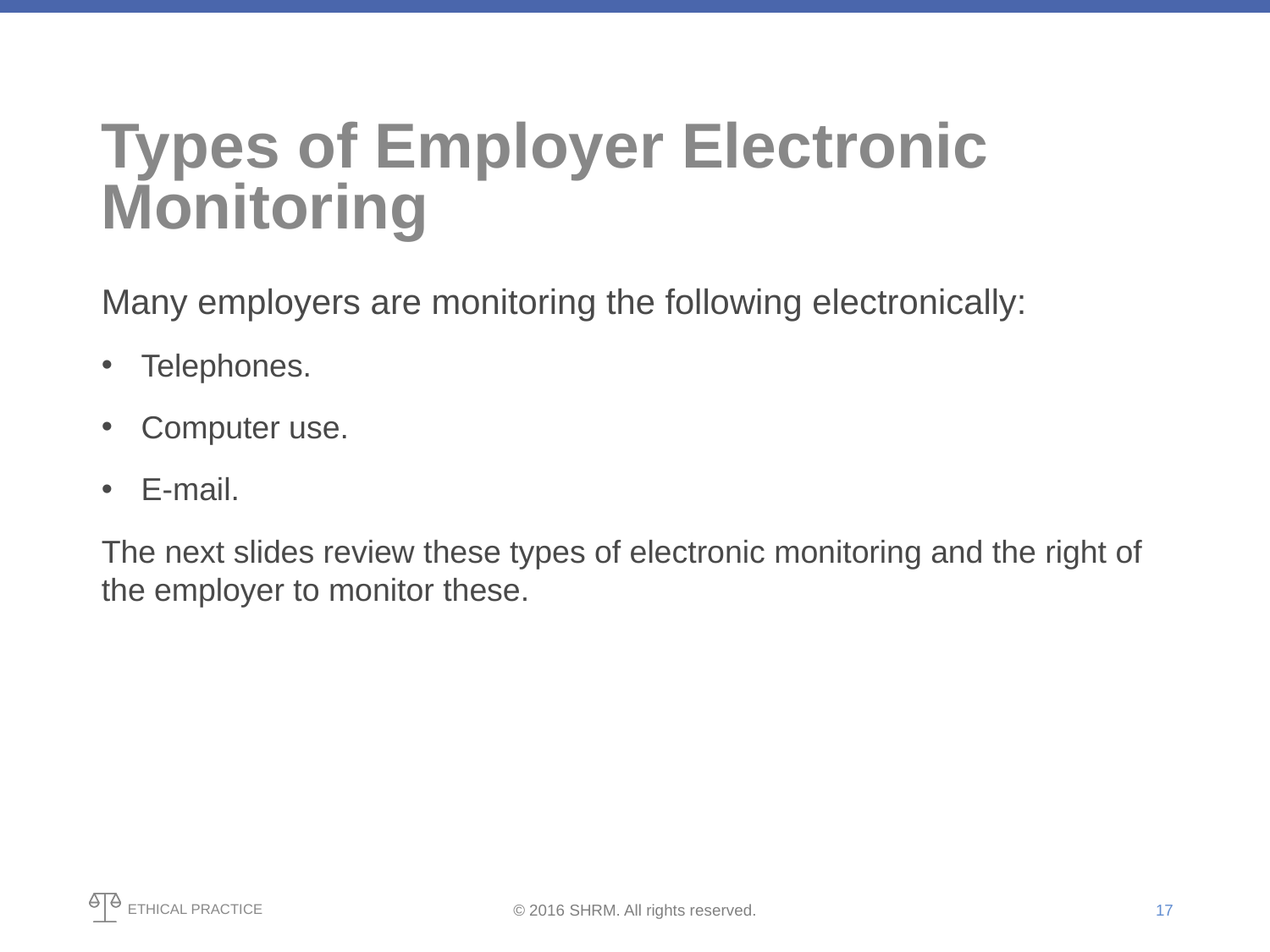

# Types of Employer Electronic Monitoring
Many employers are monitoring the following electronically:
Telephones.
Computer use.
E-mail.
The next slides review these types of electronic monitoring and the right of the employer to monitor these.

17